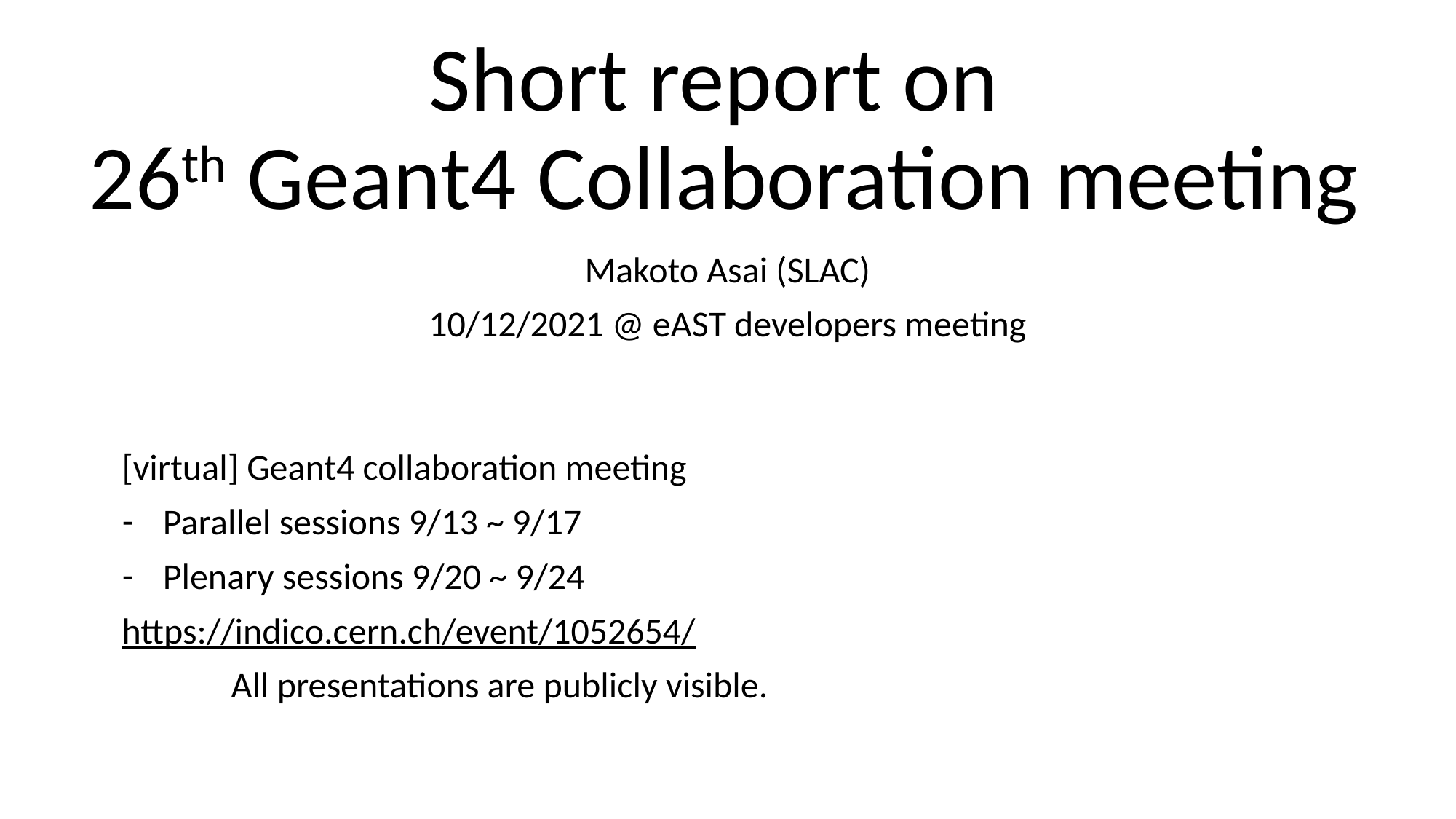

# Short report on 26th Geant4 Collaboration meeting
Makoto Asai (SLAC)
10/12/2021 @ eAST developers meeting
[virtual] Geant4 collaboration meeting
Parallel sessions 9/13 ~ 9/17
Plenary sessions 9/20 ~ 9/24
https://indico.cern.ch/event/1052654/
	All presentations are publicly visible.